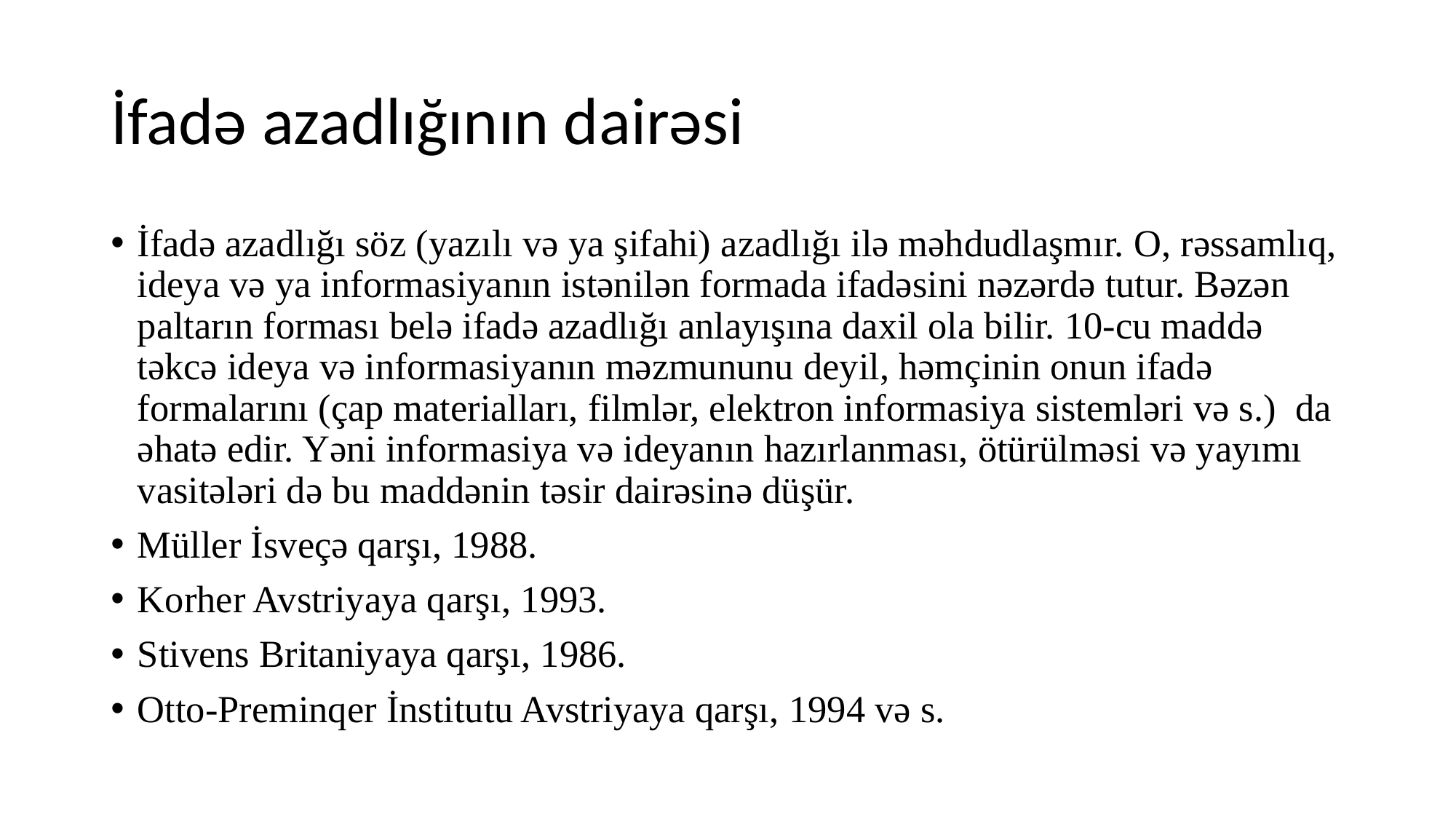

# İfadə azadlığının dairəsi
İfadə azadlığı söz (yazılı və ya şifahi) azadlığı ilə məhdudlaşmır. O, rəssamlıq, ideya və ya informasiyanın istənilən formada ifadəsini nəzərdə tutur. Bəzən paltarın forması belə ifadə azadlığı anlayışına daxil ola bilir. 10-cu maddə təkcə ideya və informasiyanın məzmununu deyil, həmçinin onun ifadə formalarını (çap materialları, filmlər, elektron informasiya sistemləri və s.)  da əhatə edir. Yəni informasiya və ideyanın hazırlanması, ötürülməsi və yayımı vasitələri də bu maddənin təsir dairəsinə düşür.
Müller İsveçə qarşı, 1988.
Korher Avstriyaya qarşı, 1993.
Stivens Britaniyaya qarşı, 1986.
Otto-Preminqer İnstitutu Avstriyaya qarşı, 1994 və s.